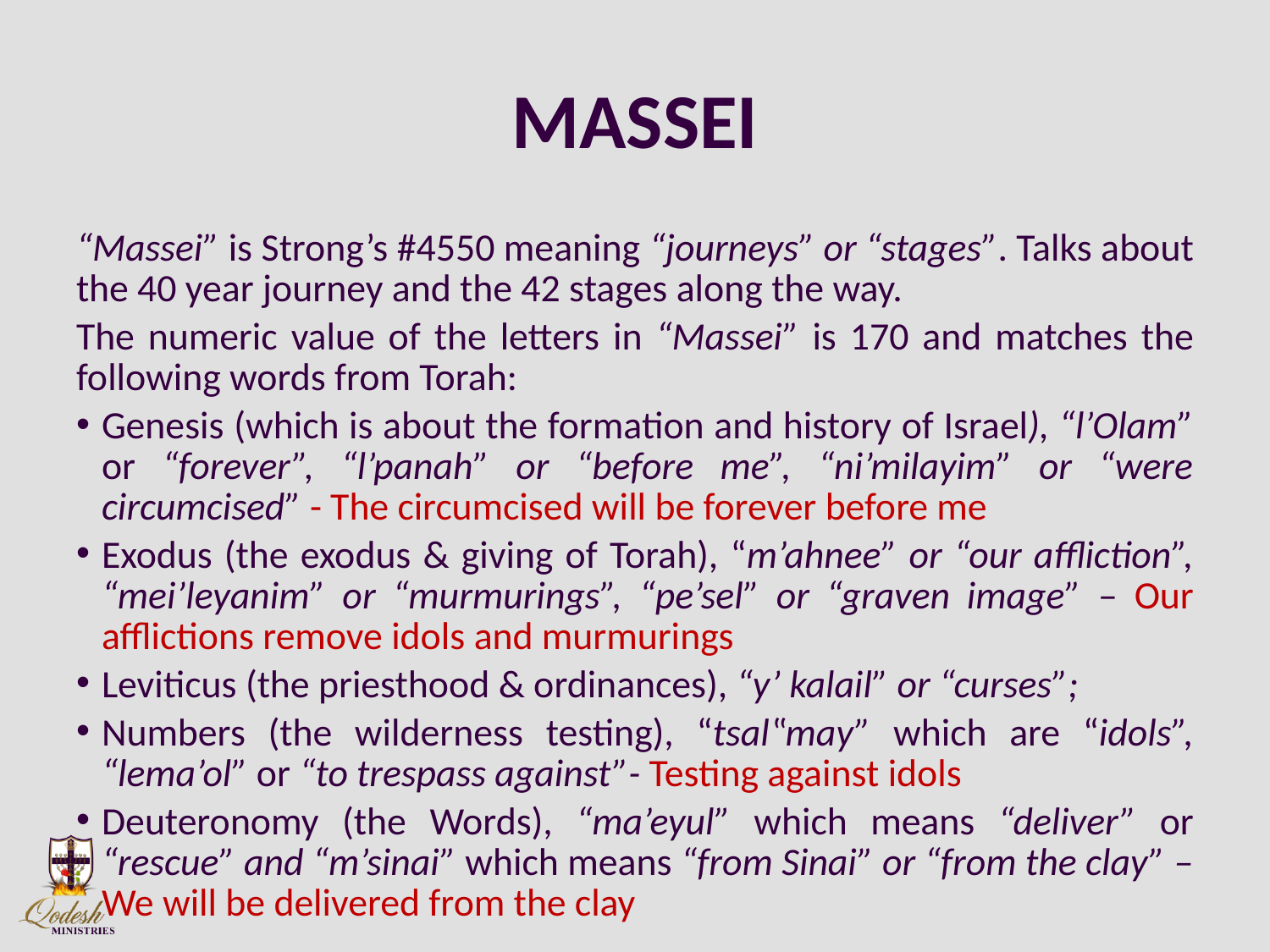

# MASSEI
“Massei” is Strong’s #4550 meaning “journeys” or “stages”. Talks about the 40 year journey and the 42 stages along the way.
The numeric value of the letters in “Massei” is 170 and matches the following words from Torah:
Genesis (which is about the formation and history of Israel), “l’Olam” or “forever”, “l’panah” or “before me”, “ni’milayim” or “were circumcised” - The circumcised will be forever before me
Exodus (the exodus & giving of Torah), “m’ahnee” or “our affliction”, “mei’leyanim” or “murmurings”, “pe’sel” or “graven image” – Our afflictions remove idols and murmurings
Leviticus (the priesthood & ordinances), “y’ kalail” or “curses”;
Numbers (the wilderness testing), “tsal‟may” which are “idols”, “lema’ol” or “to trespass against”- Testing against idols
Deuteronomy (the Words), “ma’eyul” which means “deliver” or “rescue” and “m’sinai” which means “from Sinai” or “from the clay” – We will be delivered from the clay